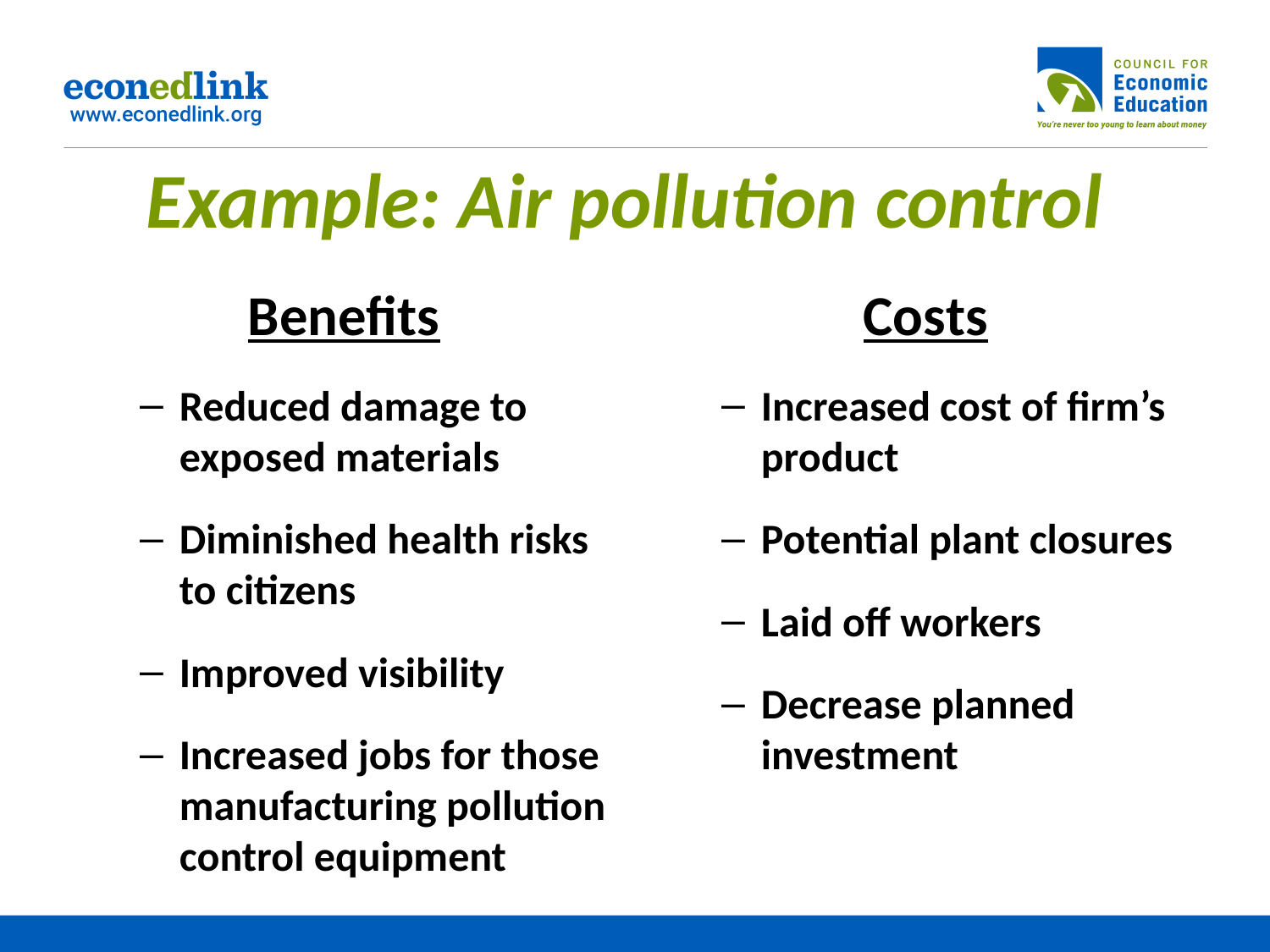

# Example: Air pollution control
Benefits
Reduced damage to exposed materials
Diminished health risks to citizens
Improved visibility
Increased jobs for those manufacturing pollution control equipment

Costs
Increased cost of firm’s product
Potential plant closures
Laid off workers
Decrease planned investment